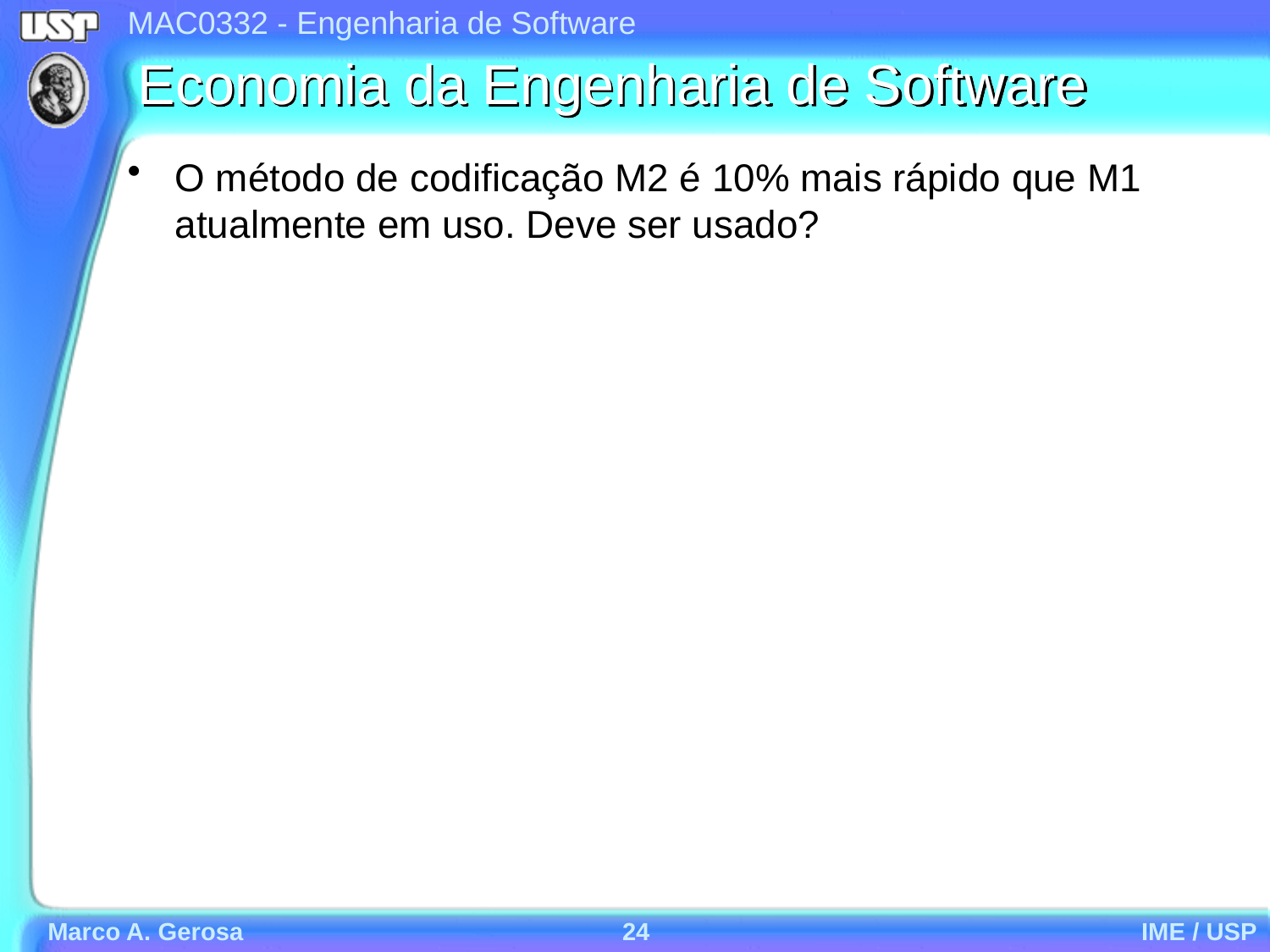

# Economia da Engenharia de Software
O método de codificação M2 é 10% mais rápido que M1 atualmente em uso. Deve ser usado?

Marco A. Gerosa
24
IME / USP